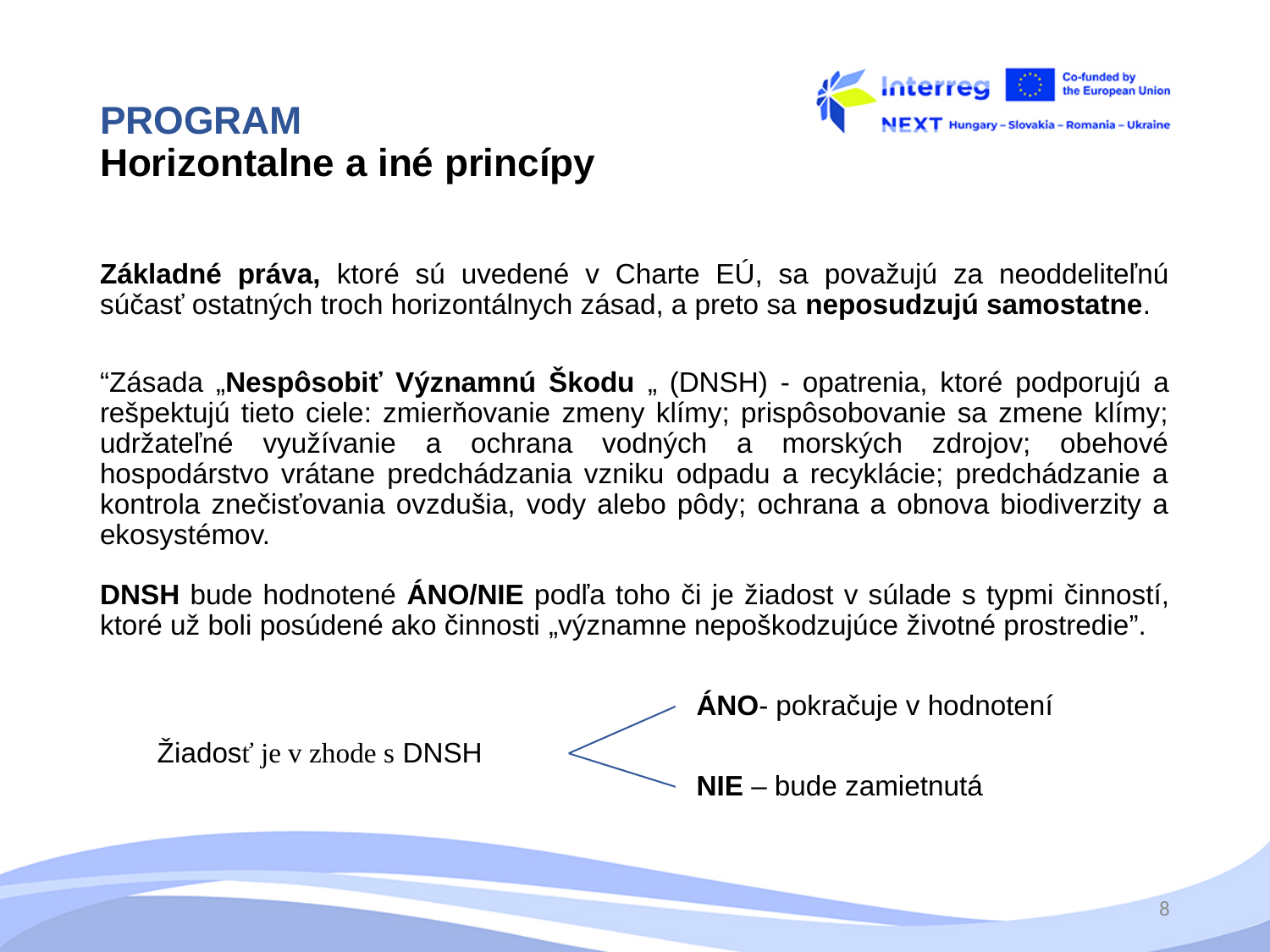

# PROGRAM Horizontalne a iné princípy
Základné práva, ktoré sú uvedené v Charte EÚ, sa považujú za neoddeliteľnú súčasť ostatných troch horizontálnych zásad, a preto sa neposudzujú samostatne.

“Zásada „Nespôsobiť Významnú Škodu „ (DNSH) - opatrenia, ktoré podporujú a rešpektujú tieto ciele: zmierňovanie zmeny klímy; prispôsobovanie sa zmene klímy; udržateľné využívanie a ochrana vodných a morských zdrojov; obehové hospodárstvo vrátane predchádzania vzniku odpadu a recyklácie; predchádzanie a kontrola znečisťovania ovzdušia, vody alebo pôdy; ochrana a obnova biodiverzity a ekosystémov.

DNSH bude hodnotené ÁNO/NIE podľa toho či je žiadost v súlade s typmi činností, ktoré už boli posúdené ako činnosti „významne nepoškodzujúce životné prostredie”.
Žiadosť je v zhode s DNSH

  ÁNO- pokračuje v hodnotení

  NIE – bude zamietnutá
8